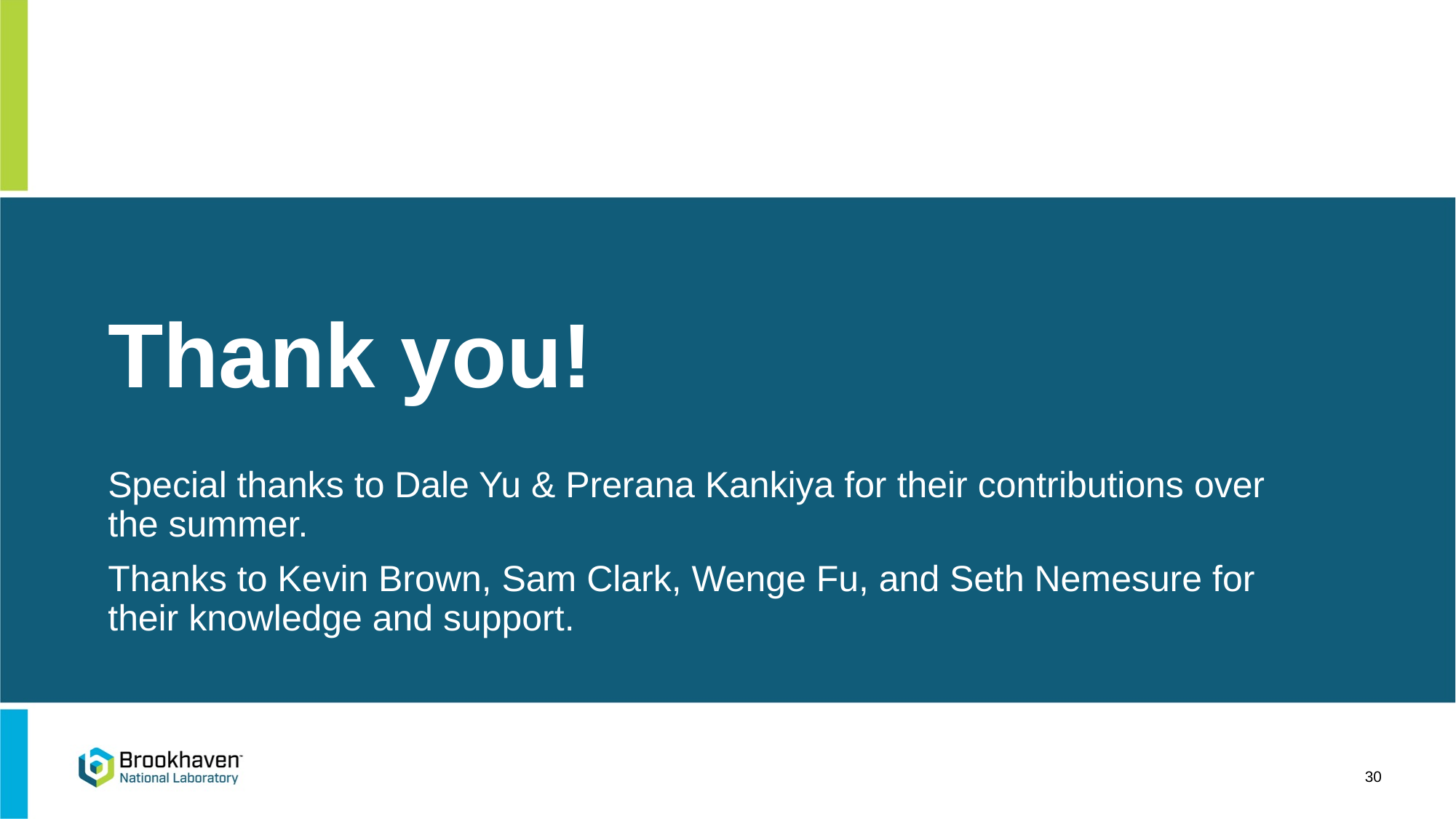

# Thank you!
Special thanks to Dale Yu & Prerana Kankiya for their contributions over the summer.
Thanks to Kevin Brown, Sam Clark, Wenge Fu, and Seth Nemesure for their knowledge and support.
30